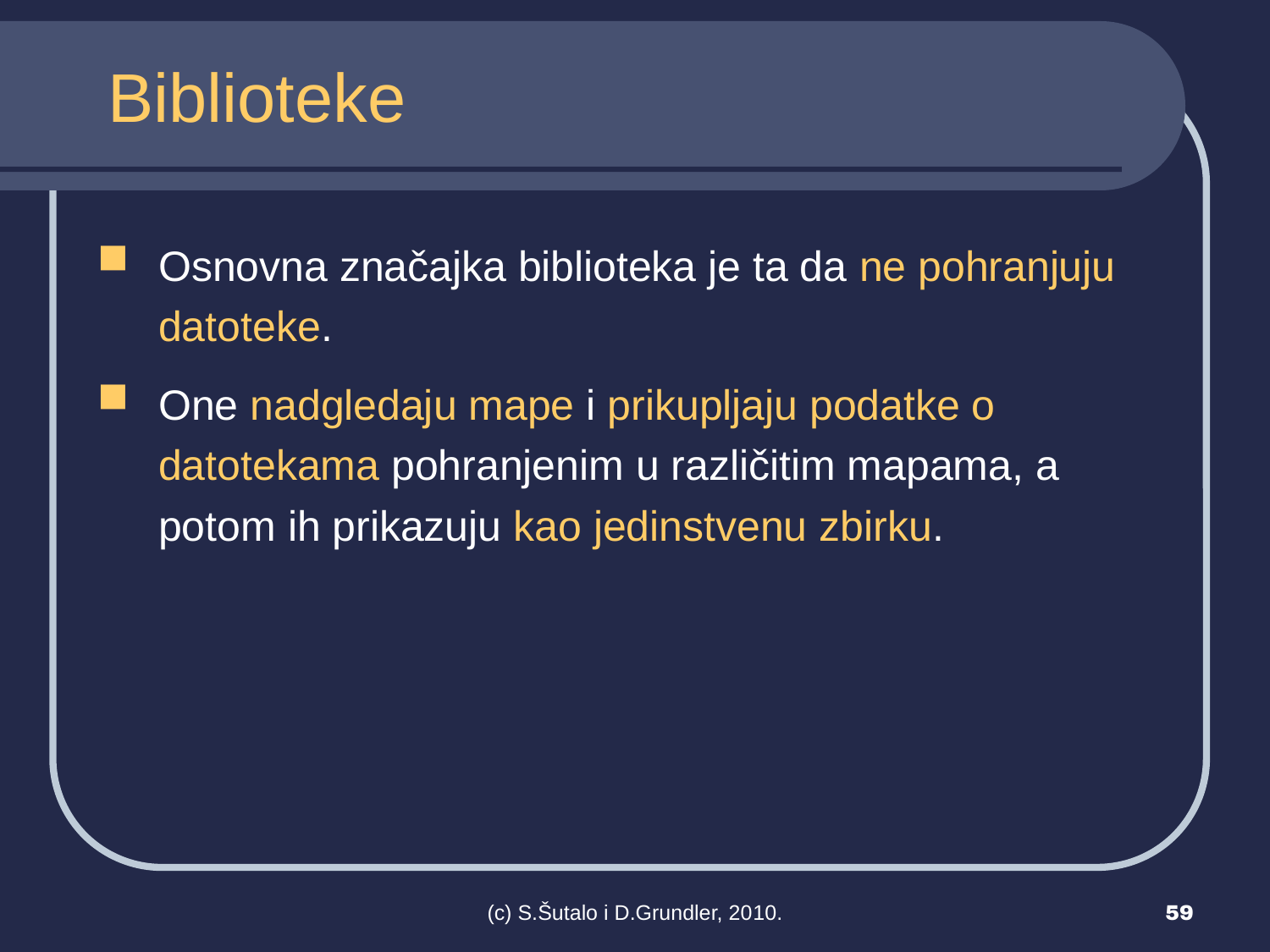

# Biblioteke
Osnovna značajka biblioteka je ta da ne pohranjuju datoteke.
One nadgledaju mape i prikupljaju podatke o datotekama pohranjenim u različitim mapama, a potom ih prikazuju kao jedinstvenu zbirku.
(c) S.Šutalo i D.Grundler, 2010.
59